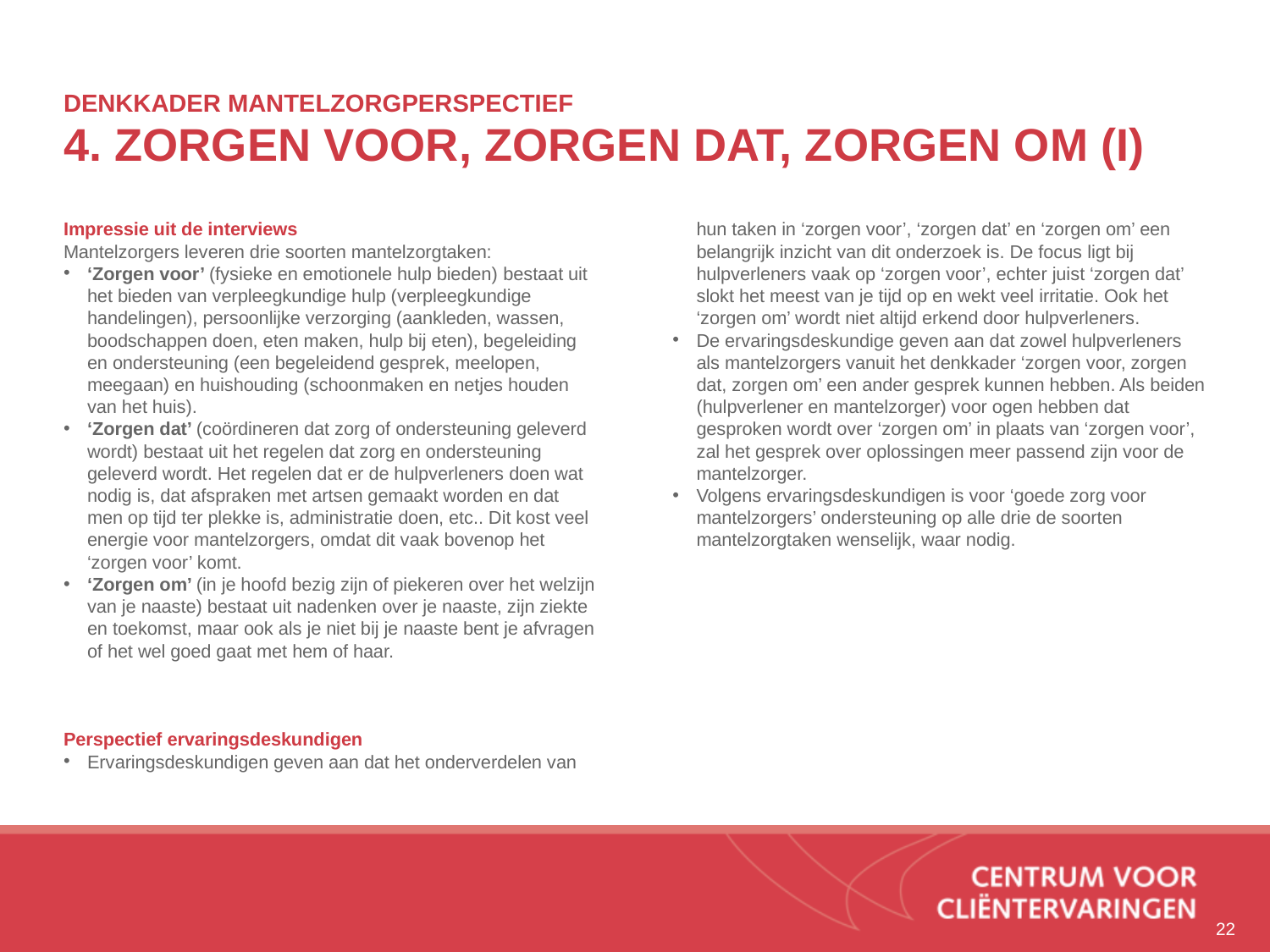

# Denkkader mantelzorgperspectief 4. Zorgen voor, zorgen dat, zorgen om (I)

Impressie uit de interviews
Mantelzorgers leveren drie soorten mantelzorgtaken:
‘Zorgen voor’ (fysieke en emotionele hulp bieden) bestaat uit het bieden van verpleegkundige hulp (verpleegkundige handelingen), persoonlijke verzorging (aankleden, wassen, boodschappen doen, eten maken, hulp bij eten), begeleiding en ondersteuning (een begeleidend gesprek, meelopen, meegaan) en huishouding (schoonmaken en netjes houden van het huis).
‘Zorgen dat’ (coördineren dat zorg of ondersteuning geleverd wordt) bestaat uit het regelen dat zorg en ondersteuning geleverd wordt. Het regelen dat er de hulpverleners doen wat nodig is, dat afspraken met artsen gemaakt worden en dat men op tijd ter plekke is, administratie doen, etc.. Dit kost veel energie voor mantelzorgers, omdat dit vaak bovenop het ‘zorgen voor’ komt.
‘Zorgen om’ (in je hoofd bezig zijn of piekeren over het welzijn van je naaste) bestaat uit nadenken over je naaste, zijn ziekte en toekomst, maar ook als je niet bij je naaste bent je afvragen of het wel goed gaat met hem of haar.

Perspectief ervaringsdeskundigen
Ervaringsdeskundigen geven aan dat het onderverdelen van hun taken in ‘zorgen voor’, ‘zorgen dat’ en ‘zorgen om’ een belangrijk inzicht van dit onderzoek is. De focus ligt bij hulpverleners vaak op ‘zorgen voor’, echter juist ‘zorgen dat’ slokt het meest van je tijd op en wekt veel irritatie. Ook het ‘zorgen om’ wordt niet altijd erkend door hulpverleners.
De ervaringsdeskundige geven aan dat zowel hulpverleners als mantelzorgers vanuit het denkkader ‘zorgen voor, zorgen dat, zorgen om’ een ander gesprek kunnen hebben. Als beiden (hulpverlener en mantelzorger) voor ogen hebben dat gesproken wordt over ‘zorgen om’ in plaats van ‘zorgen voor’, zal het gesprek over oplossingen meer passend zijn voor de mantelzorger.
Volgens ervaringsdeskundigen is voor ‘goede zorg voor mantelzorgers’ ondersteuning op alle drie de soorten mantelzorgtaken wenselijk, waar nodig.